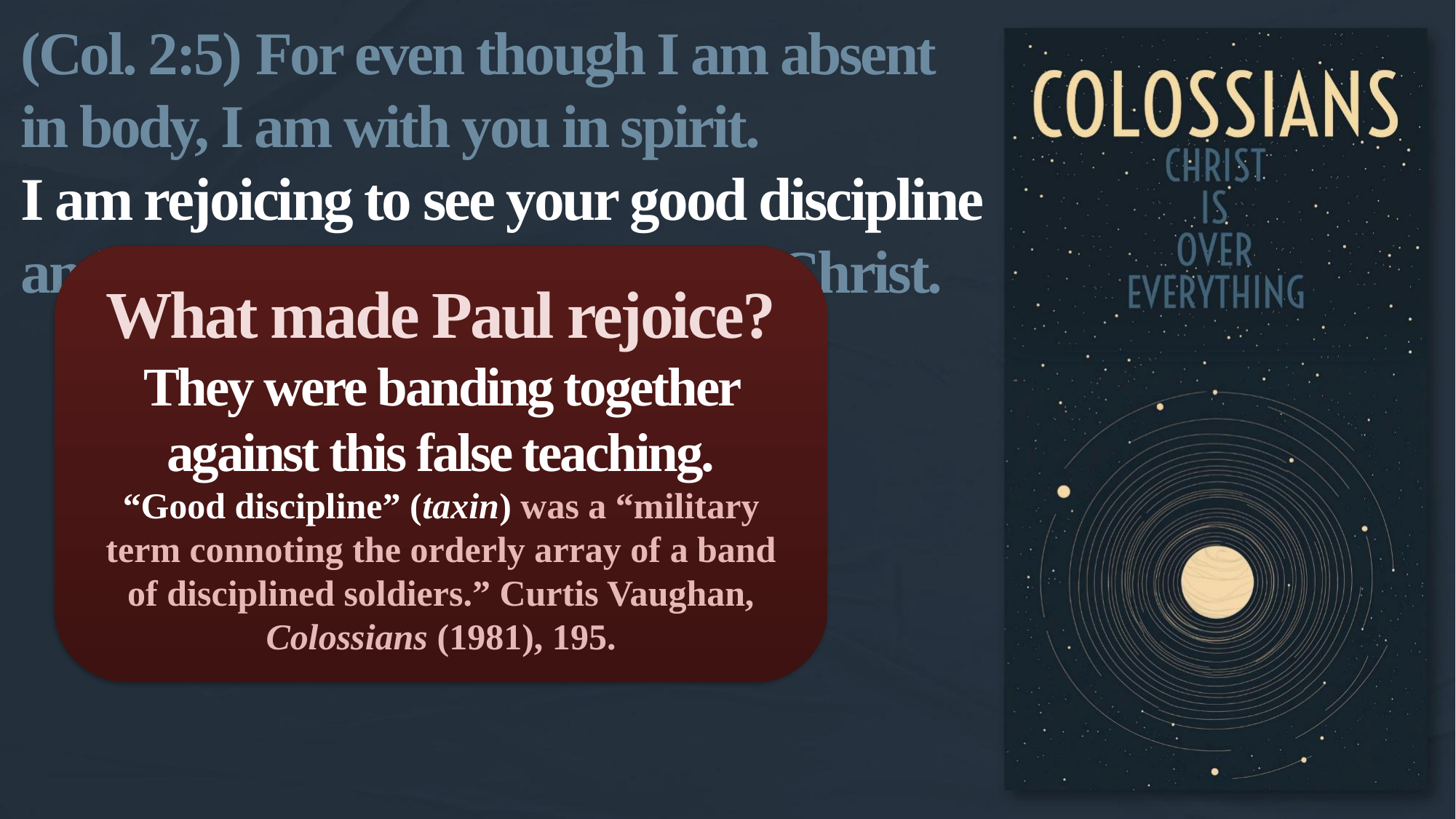

(Col. 2:5) For even though I am absent in body, I am with you in spirit.
I am rejoicing to see your good discipline and the stability of your faith in Christ.
What made Paul rejoice?
They were banding together against this false teaching.
“Good discipline” (taxin) was a “military term connoting the orderly array of a band of disciplined soldiers.” Curtis Vaughan, Colossians (1981), 195.